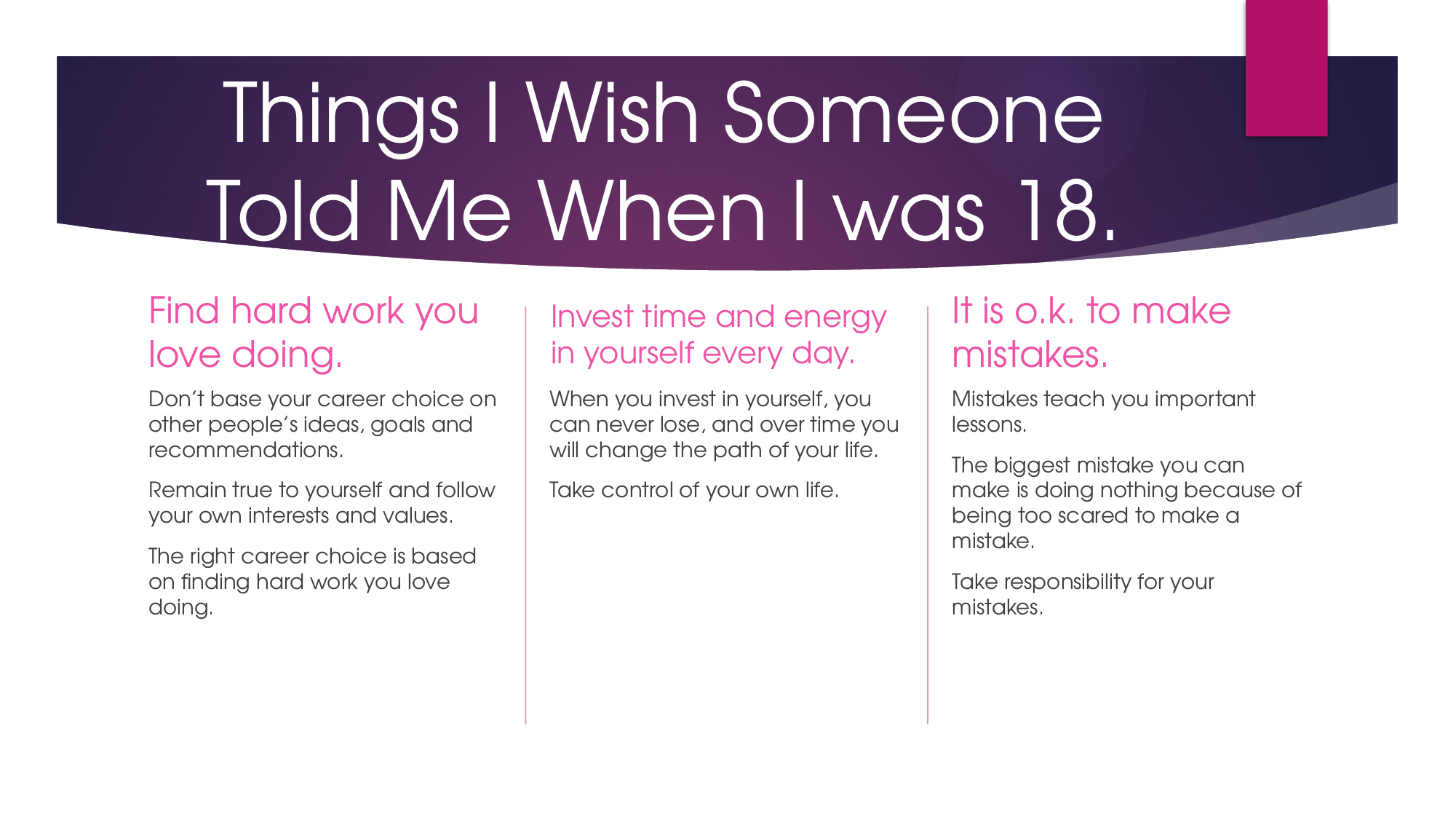

# Things I Wish Someone Told Me When I was 18.
Invest time and energy in yourself every day.
It is o.k. to make mistakes.
Find hard work you love doing.
Mistakes teach you important lessons.
The biggest mistake you can make is doing nothing because of being too scared to make a mistake.
Take responsibility for your mistakes.
When you invest in yourself, you can never lose, and over time you will change the path of your life.
Take control of your own life.
Don’t base your career choice on other people’s ideas, goals and recommendations.
Remain true to yourself and follow your own interests and values.
The right career choice is based on finding hard work you love doing.